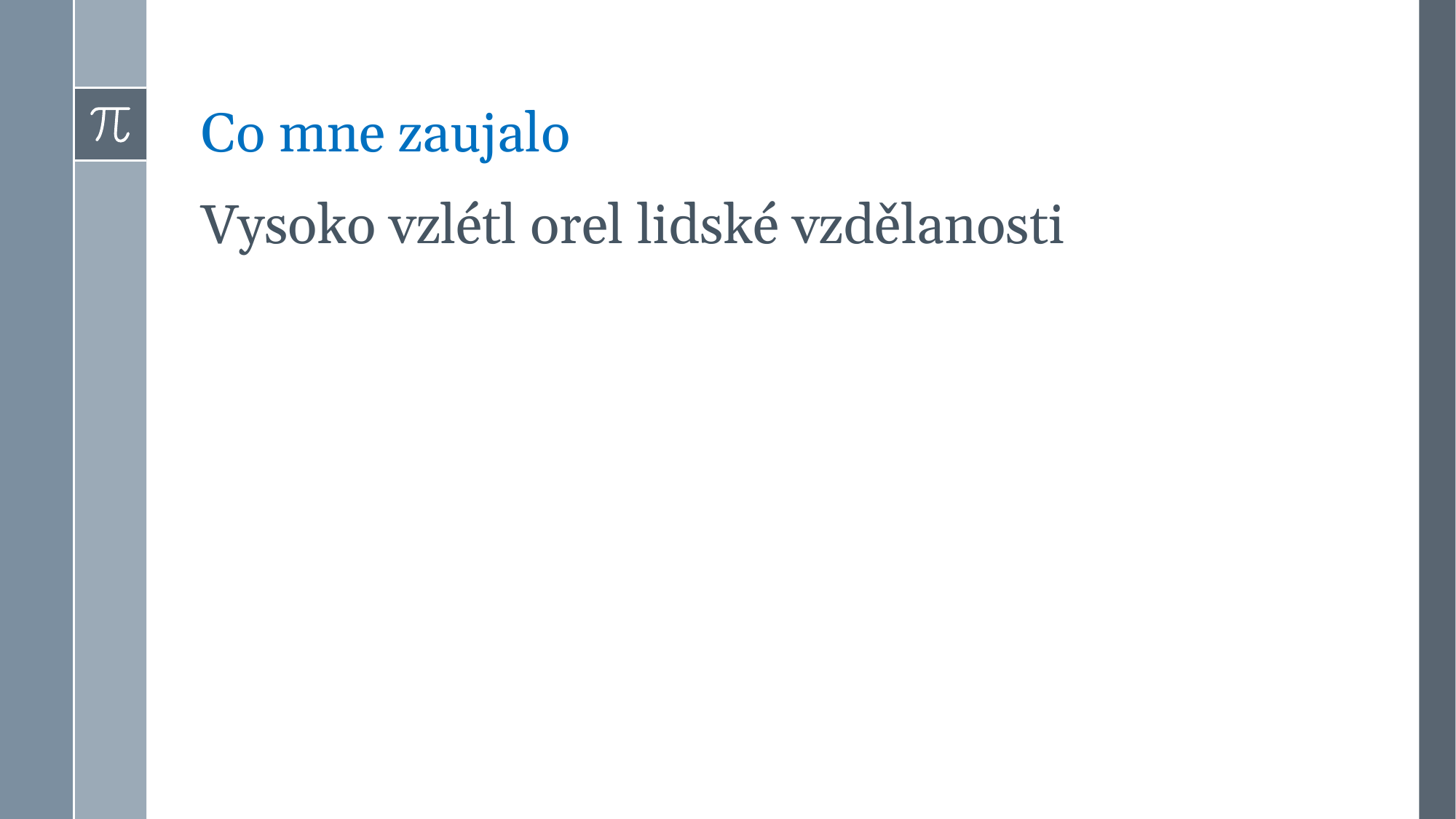

# Co mne zaujalo
Vysoko vzlétl orel lidské vzdělanosti